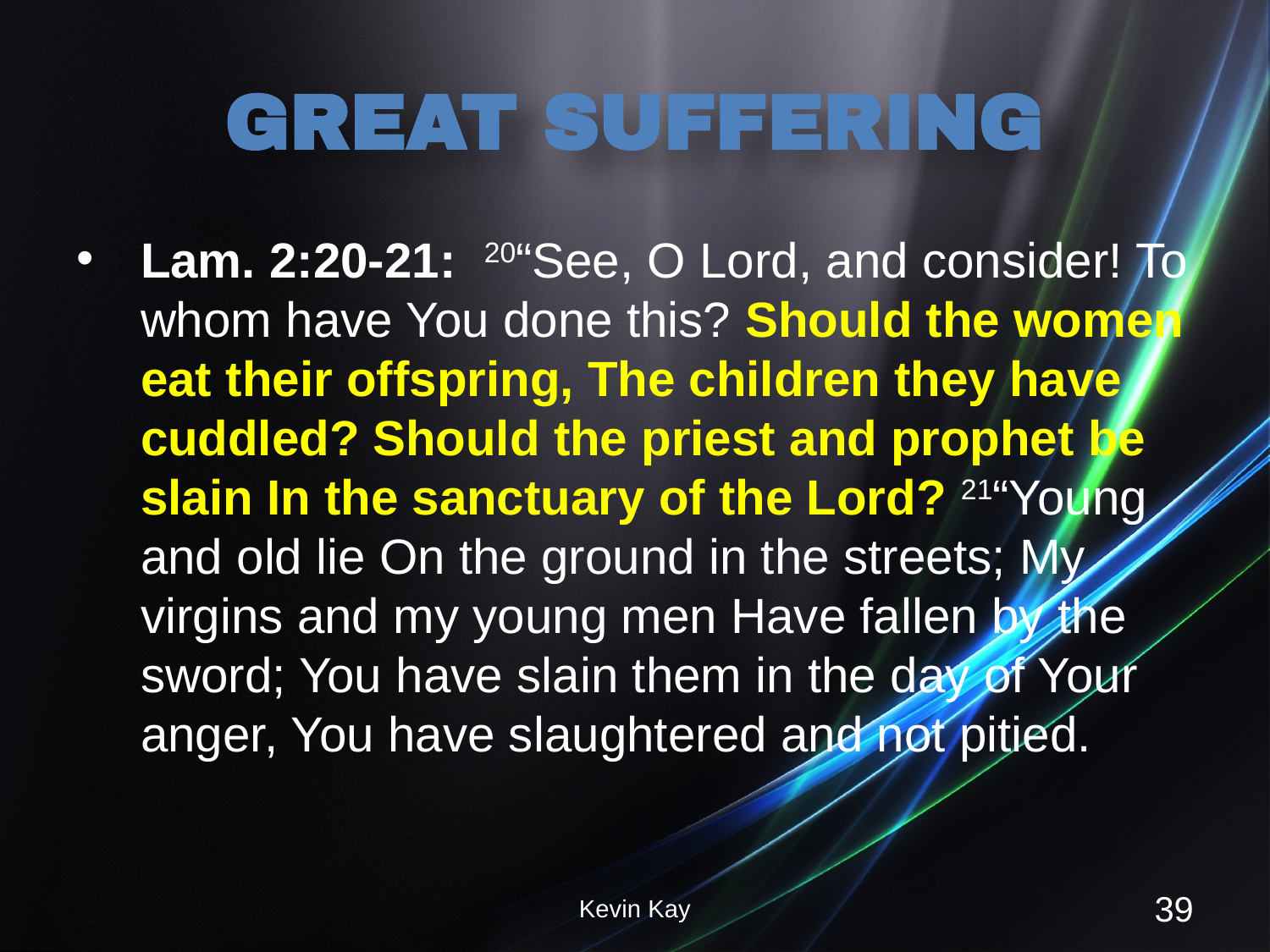

# Great suffering
Lam. 2:20-21:  20“See, O Lord, and consider! To whom have You done this? Should the women eat their offspring, The children they have cuddled? Should the priest and prophet be slain In the sanctuary of the Lord? 21“Young and old lie On the ground in the streets; My virgins and my young men Have fallen by the sword; You have slain them in the day of Your anger, You have slaughtered and not pitied.
Kevin Kay
39